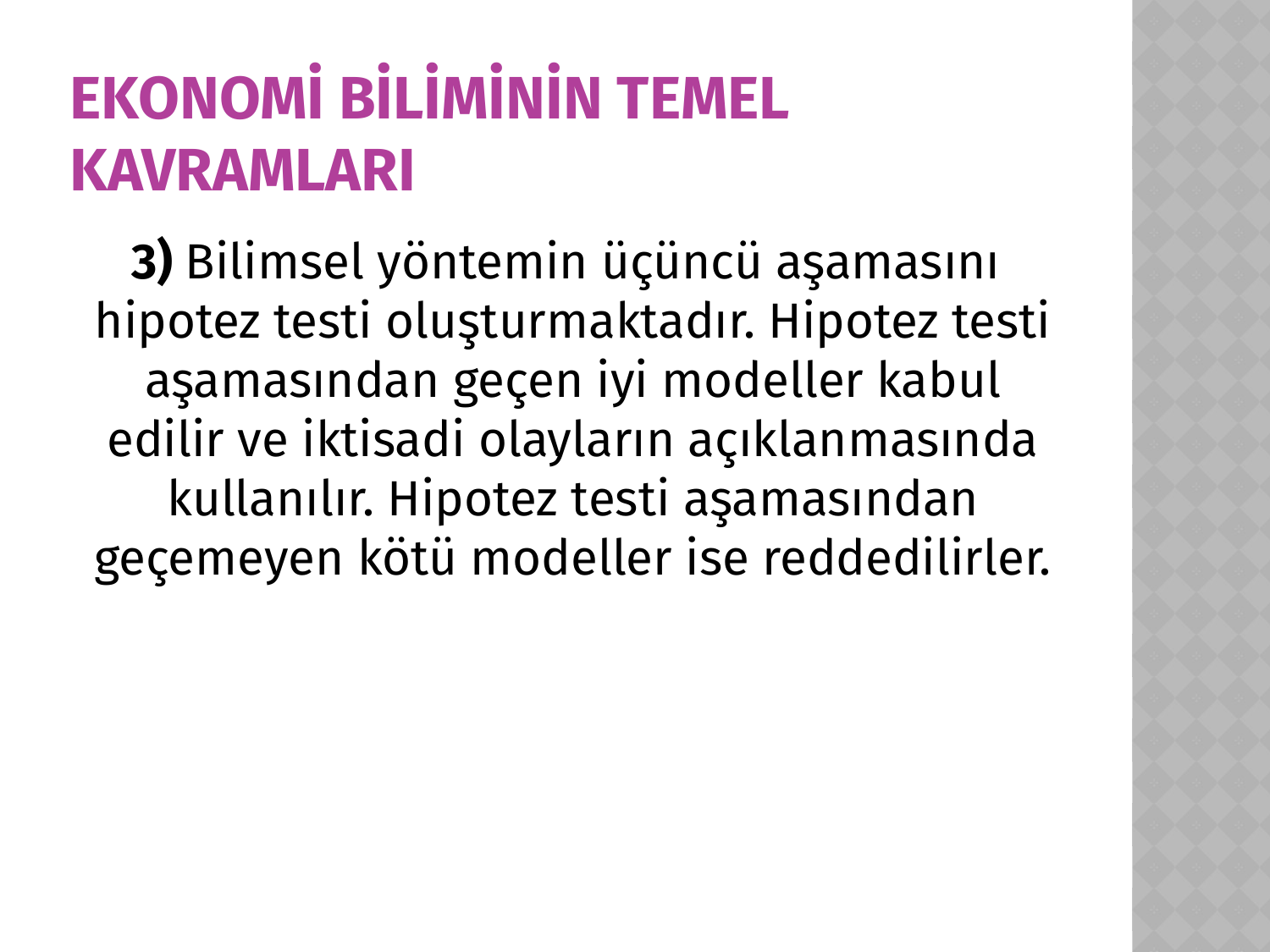

# Ekonomi Biliminin Temel Kavramları
3) Bilimsel yöntemin üçüncü aşamasını hipotez testi oluşturmaktadır. Hipotez testi aşamasından geçen iyi modeller kabul edilir ve iktisadi olayların açıklanmasında kullanılır. Hipotez testi aşamasından geçemeyen kötü modeller ise reddedilirler.